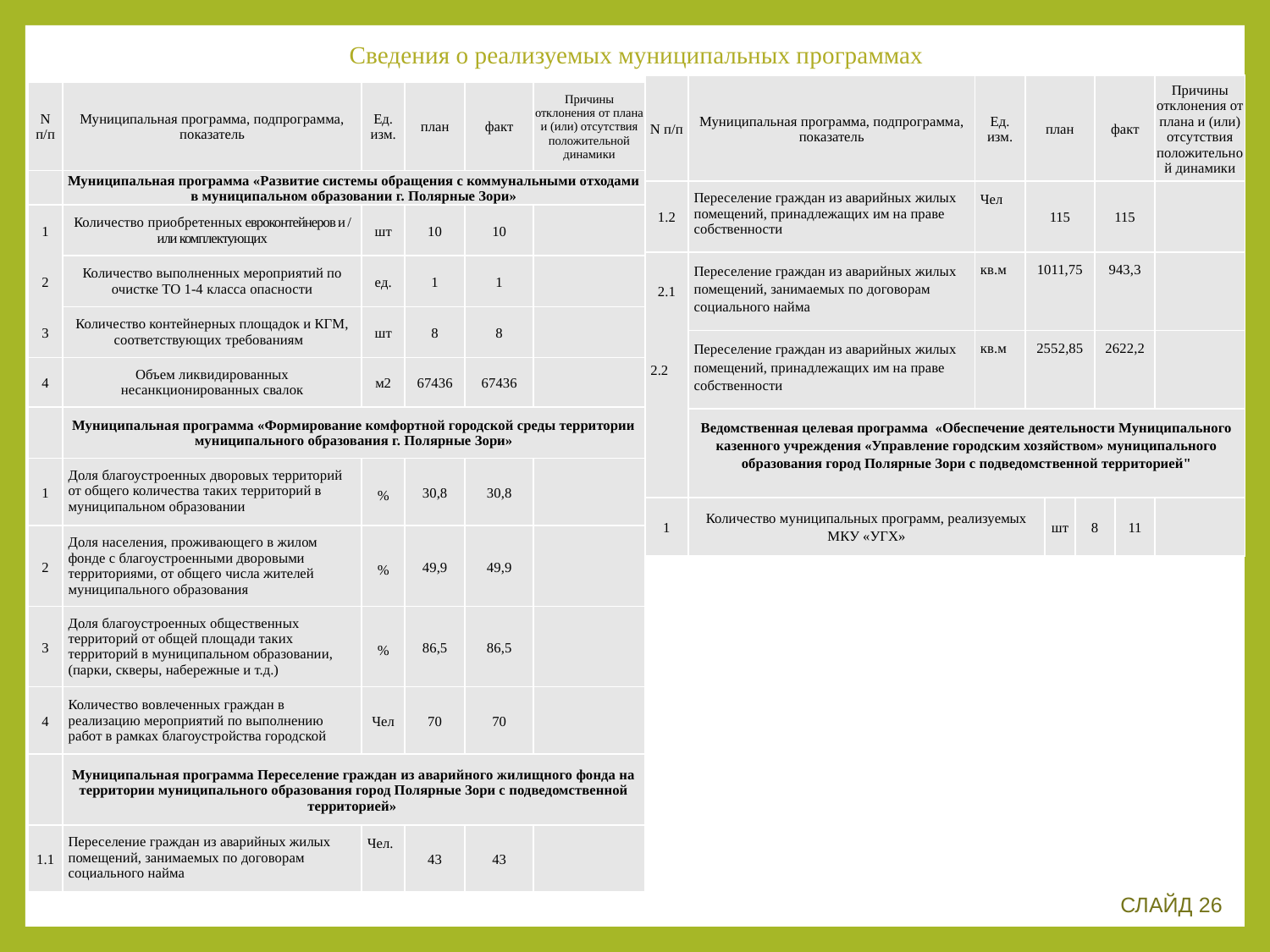

# Сведения о реализуемых муниципальных программах
| N п/п | Муниципальная программа, подпрограмма, показатель | Ед. изм. | план |  |  | факт |  | Причины отклонения от плана и (или) отсутствия положительной динамики |
| --- | --- | --- | --- | --- | --- | --- | --- | --- |
| 1.2 | Переселение граждан из аварийных жилых помещений, принадлежащих им на праве собственности | Чел | 115 |  |  | 115 |  |  |
| 2.1 | Переселение граждан из аварийных жилых помещений, занимаемых по договорам социального найма | кв.м | 1011,75 |  |  | 943,3 |  |  |
| 2.2 | Переселение граждан из аварийных жилых помещений, принадлежащих им на праве собственности | кв.м | 2552,85 |  |  | 2622,2 |  |  |
|  | Ведомственная целевая программа «Обеспечение деятельности Муниципального казенного учреждения «Управление городским хозяйством» муниципального образования город Полярные Зори с подведомственной территорией" |  |  |  |  |  |  |  |
| 1 | Количество муниципальных программ, реализуемых МКУ «УГХ» |  |  | шт | 8 |  | 11 |  |
| N п/п | Муниципальная программа, подпрограмма, показатель | Ед. изм. | план | факт | Причины отклонения от плана и (или) отсутствия положительной динамики |
| --- | --- | --- | --- | --- | --- |
|  | Муниципальная программа «Развитие системы обращения с коммунальными отходами в муниципальном образовании г. Полярные Зори» |  |  |  |  |
| 1 | Количество приобретенных евроконтейнеров и / или комплектующих | шт | 10 | 10 |  |
| 2 | Количество выполненных мероприятий по очистке ТО 1-4 класса опасности | ед. | 1 | 1 |  |
| 3 | Количество контейнерных площадок и КГМ, соответствующих требованиям | шт | 8 | 8 |  |
| 4 | Объем ликвидированных несанкционированных свалок | м2 | 67436 | 67436 |  |
|  | Муниципальная программа «Формирование комфортной городской среды территории муниципального образования г. Полярные Зори» |  |  |  |  |
| 1 | Доля благоустроенных дворовых территорий от общего количества таких территорий в муниципальном образовании | % | 30,8 | 30,8 |  |
| 2 | Доля населения, проживающего в жилом фонде с благоустроенными дворовыми территориями, от общего числа жителей муниципального образования | % | 49,9 | 49,9 |  |
| 3 | Доля благоустроенных общественных территорий от общей площади таких территорий в муниципальном образовании, (парки, скверы, набережные и т.д.) | % | 86,5 | 86,5 |  |
| 4 | Количество вовлеченных граждан в реализацию мероприятий по выполнению работ в рамках благоустройства городской | Чел | 70 | 70 |  |
|  | Муниципальная программа Переселение граждан из аварийного жилищного фонда на территории муниципального образования город Полярные Зори с подведомственной территорией» |  |  |  |  |
| 1.1 | Переселение граждан из аварийных жилых помещений, занимаемых по договорам социального найма | Чел. | 43 | 43 |  |
СЛАЙД 26